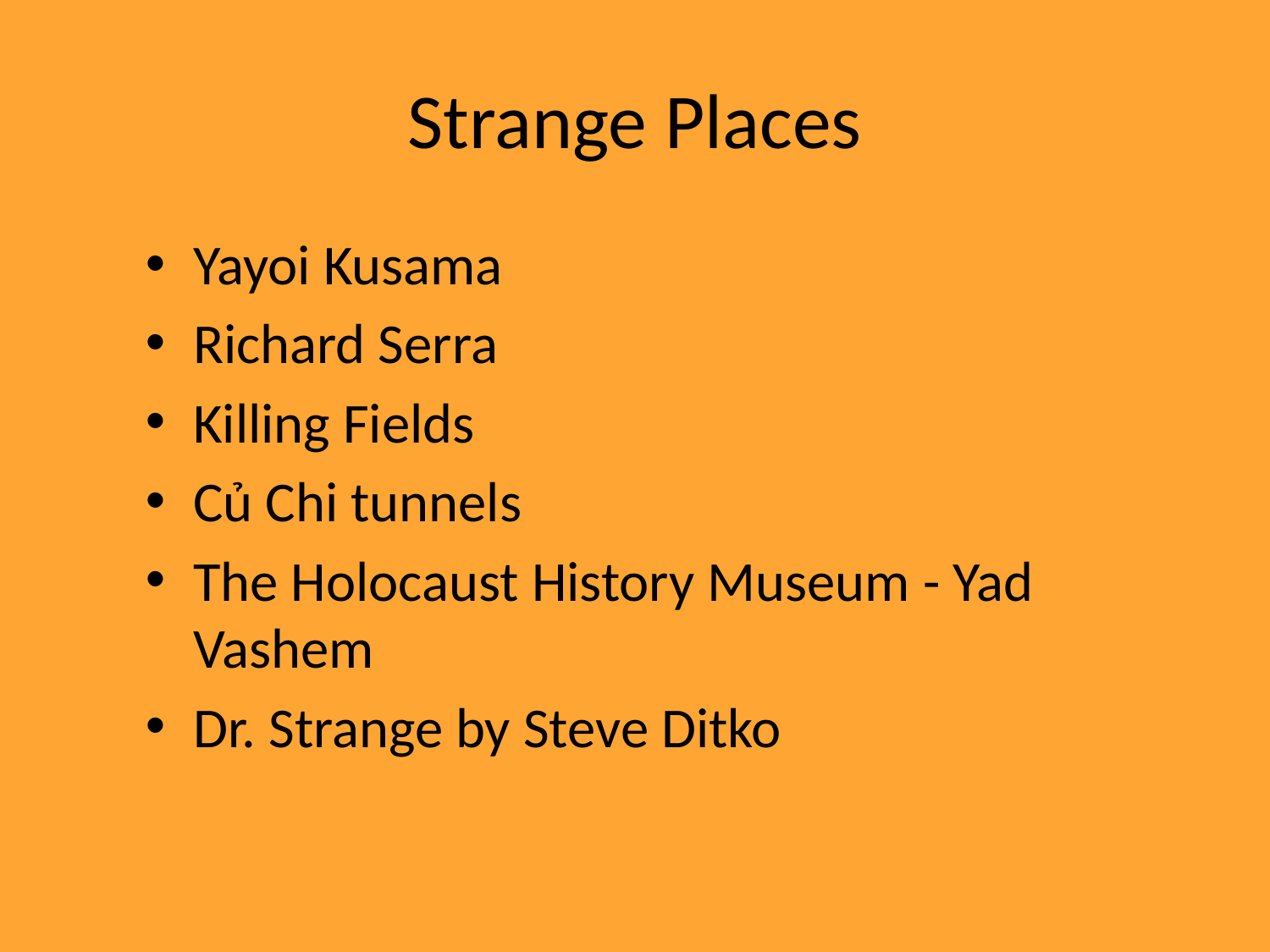

# Strange Places
Yayoi Kusama
Richard Serra
Killing Fields
Củ Chi tunnels
The Holocaust History Museum - Yad Vashem
Dr. Strange by Steve Ditko